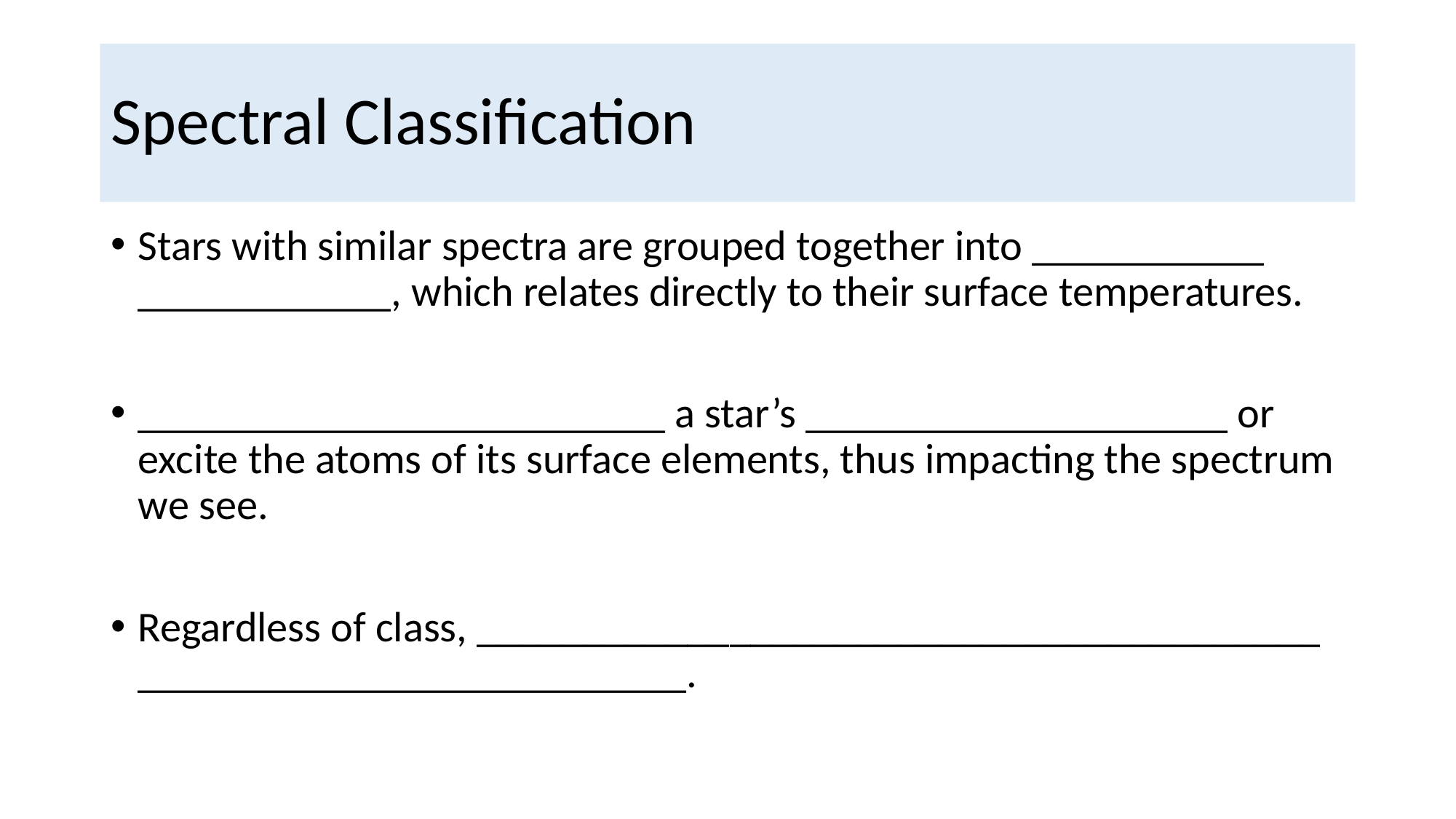

# Spectral Classification
Stars with similar spectra are grouped together into ___________ ____________, which relates directly to their surface temperatures.

_________________________ a star’s ____________________ or excite the atoms of its surface elements, thus impacting the spectrum we see.

Regardless of class, ________________________________________ __________________________.